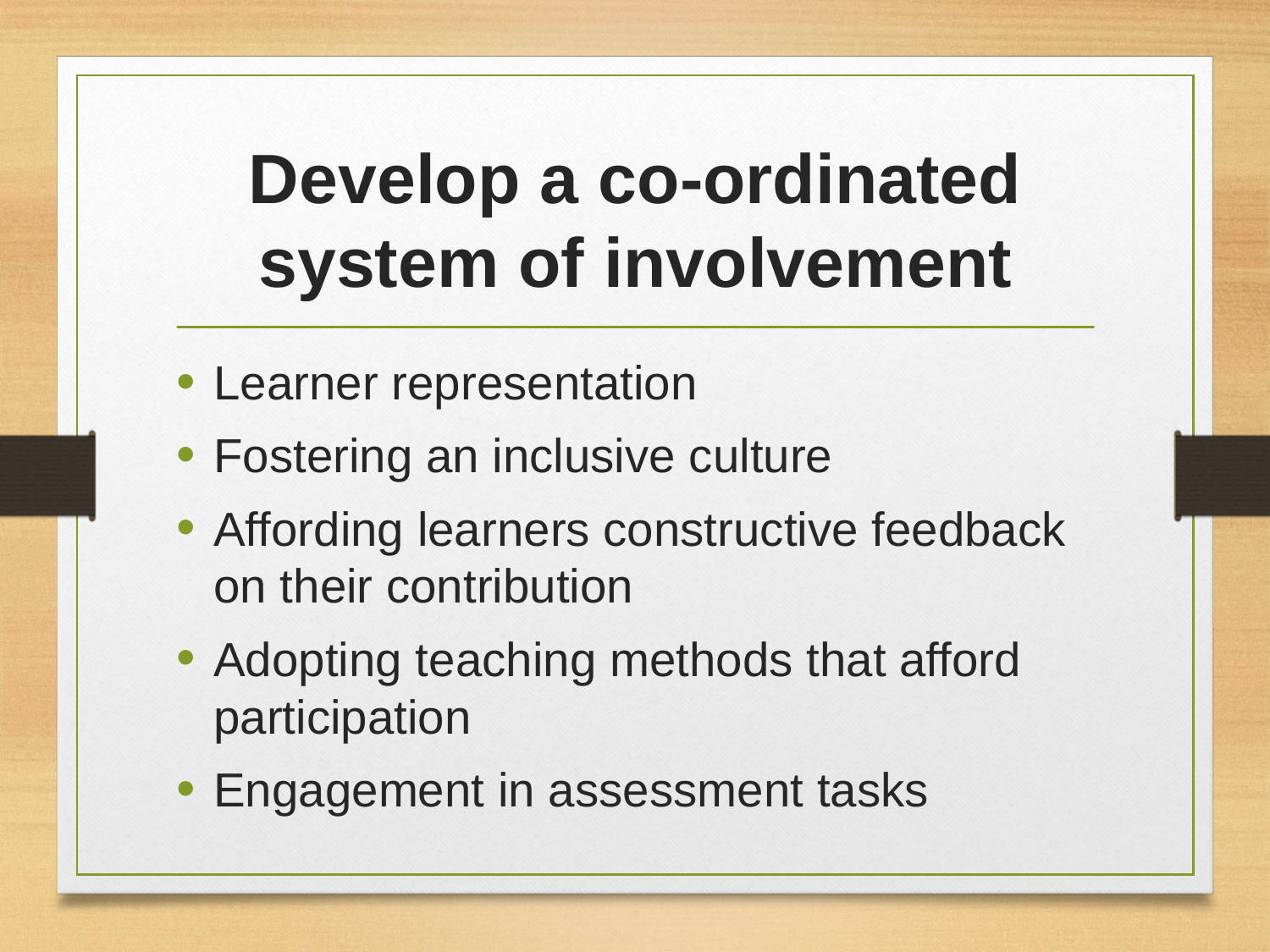

# Develop a co-ordinated system of involvement
Learner representation
Fostering an inclusive culture
Affording learners constructive feedback on their contribution
Adopting teaching methods that afford participation
Engagement in assessment tasks